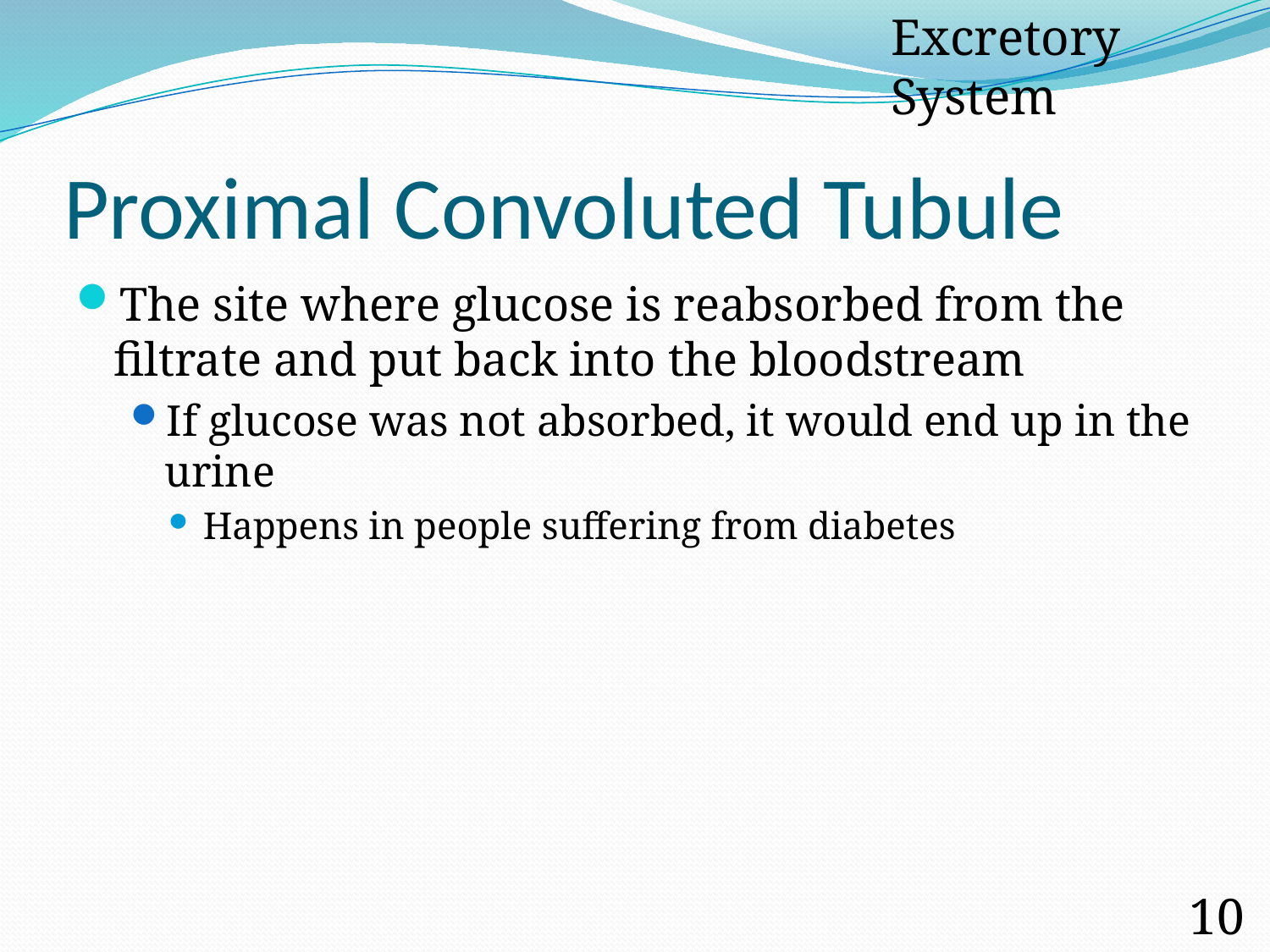

Excretory System
# Proximal Convoluted Tubule
The site where glucose is reabsorbed from the filtrate and put back into the bloodstream
If glucose was not absorbed, it would end up in the urine
Happens in people suffering from diabetes

107